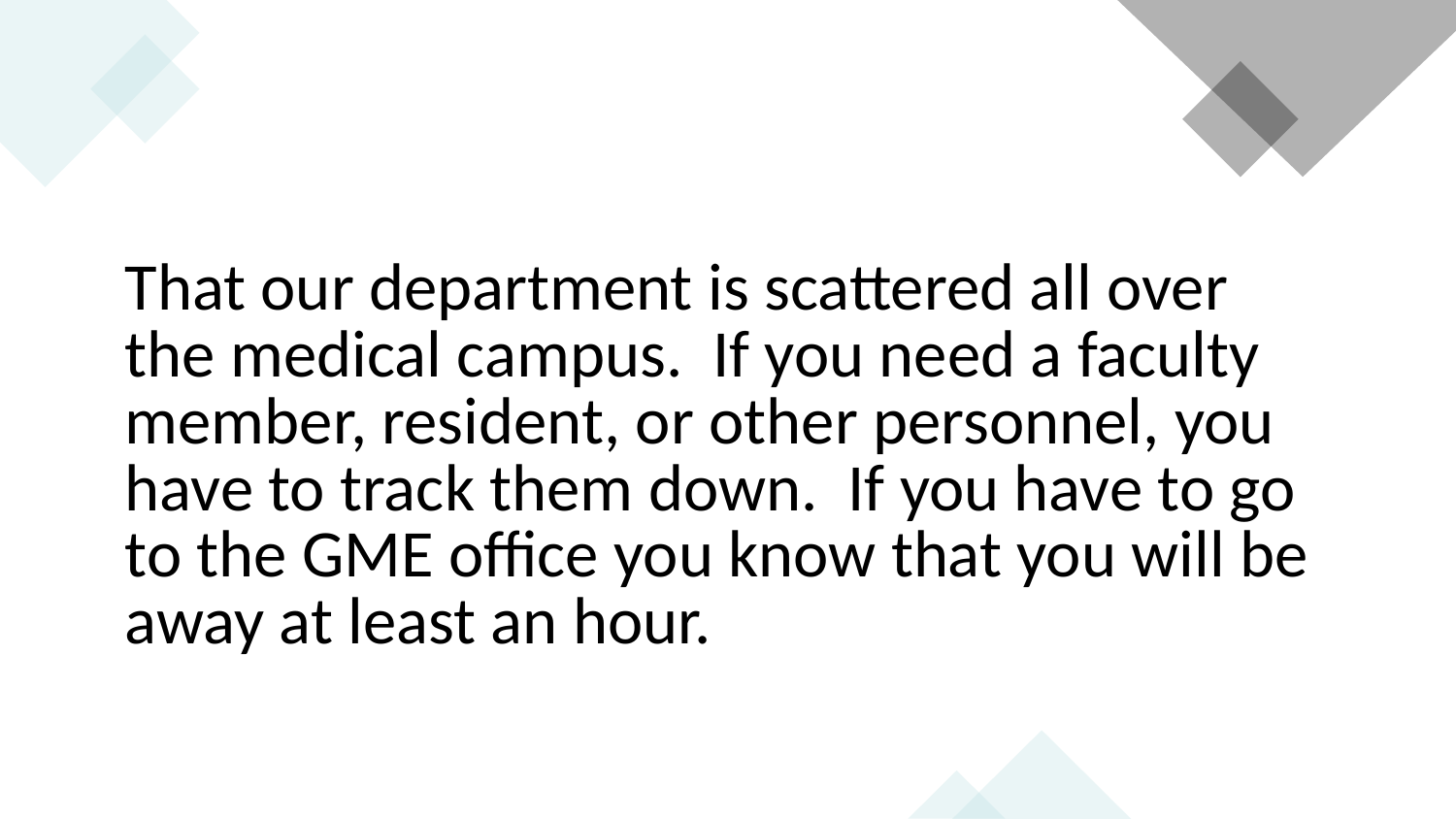

| That our department is scattered all over the medical campus. If you need a faculty member, resident, or other personnel, you have to track them down. If you have to go to the GME office you know that you will be away at least an hour. |
| --- |